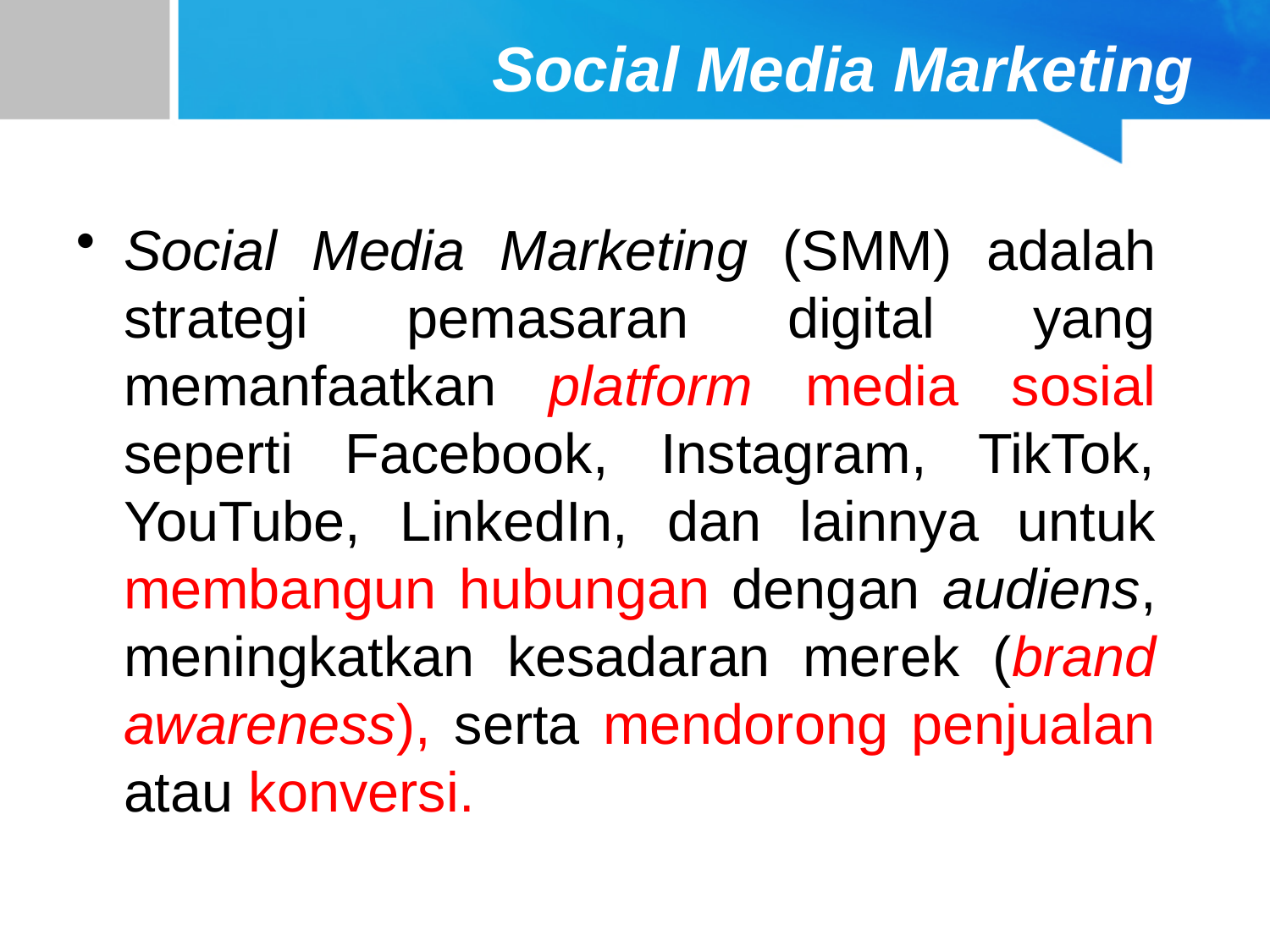

# Social Media Marketing
Social Media Marketing (SMM) adalah strategi pemasaran digital yang memanfaatkan platform media sosial seperti Facebook, Instagram, TikTok, YouTube, LinkedIn, dan lainnya untuk membangun hubungan dengan audiens, meningkatkan kesadaran merek (brand awareness), serta mendorong penjualan atau konversi.